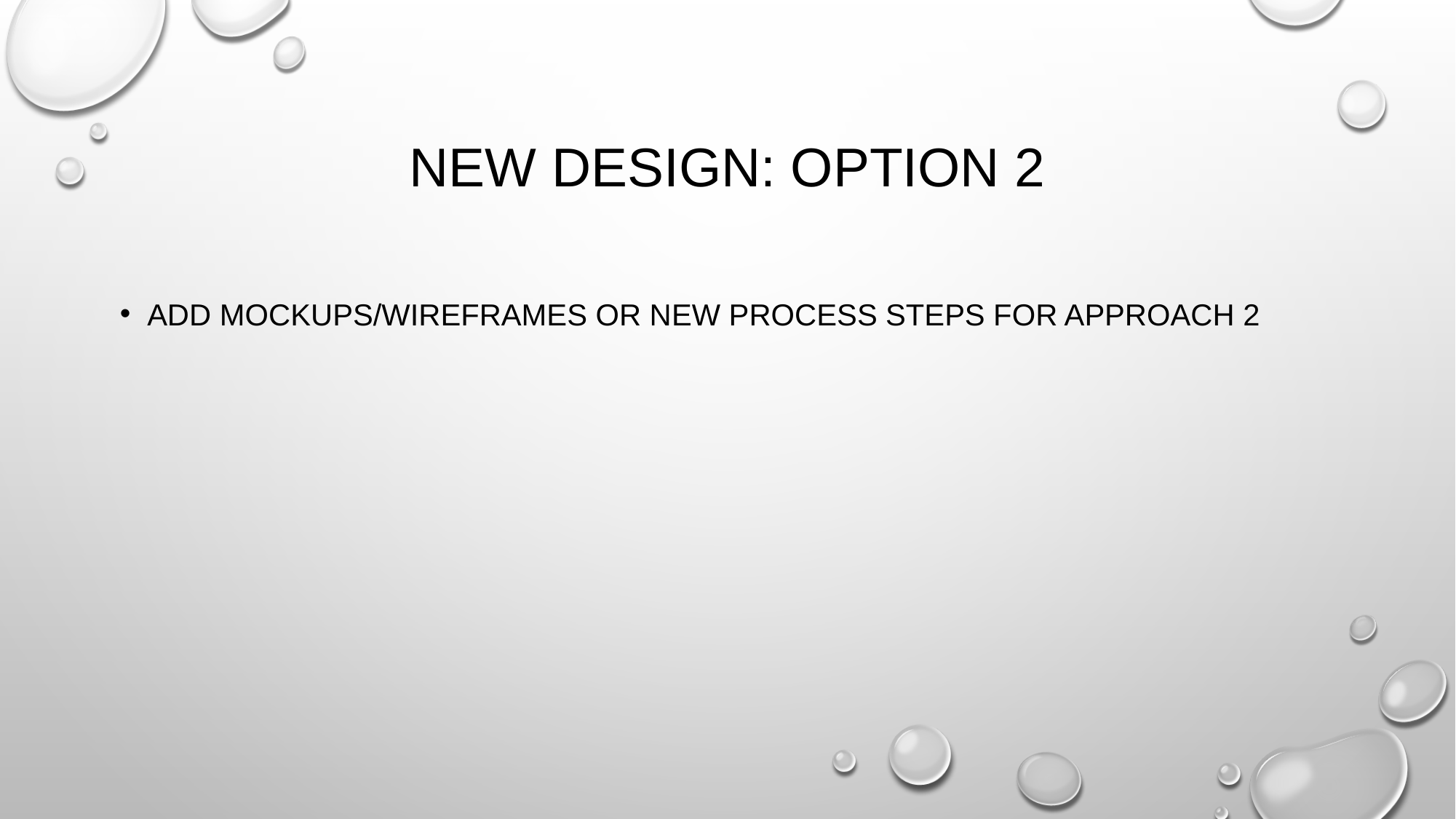

# NEW DESIGN: OPTION 2
ADD MOCKUPS/WIREFRAMES OR NEW PROCESS STEPS FOR APPROACH 2